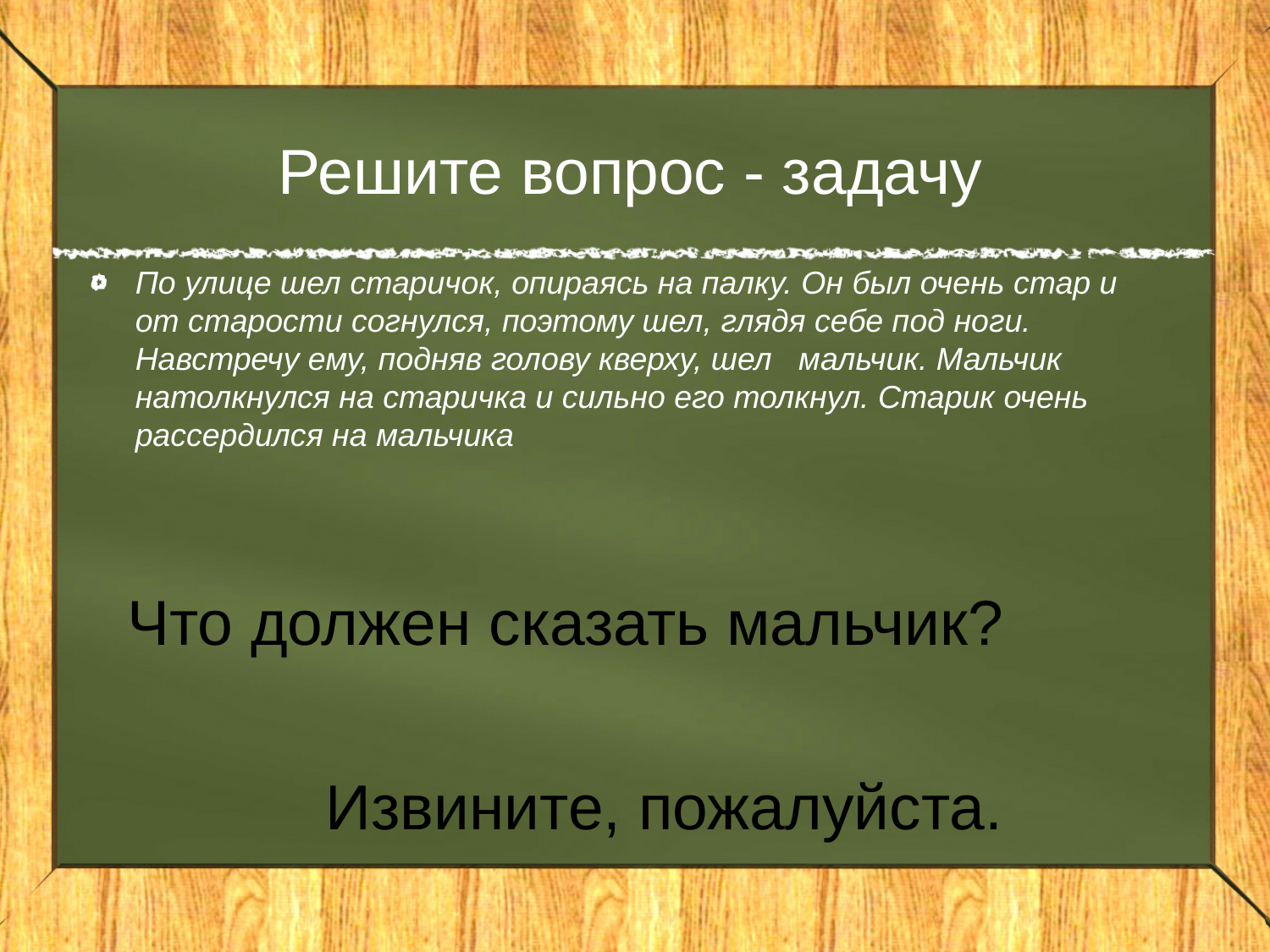

# Решите вопрос - задачу
По улице шел старичок, опираясь на палку. Он был очень стар и от старости согнулся, поэтому шел, глядя себе под ноги. Навстречу ему, подняв голову кверху, шел   мальчик. Мальчик натолкнулся на старичка и сильно его толкнул. Старик очень рассердился на мальчика

Что должен сказать мальчик?
  Извините, пожалуйста.